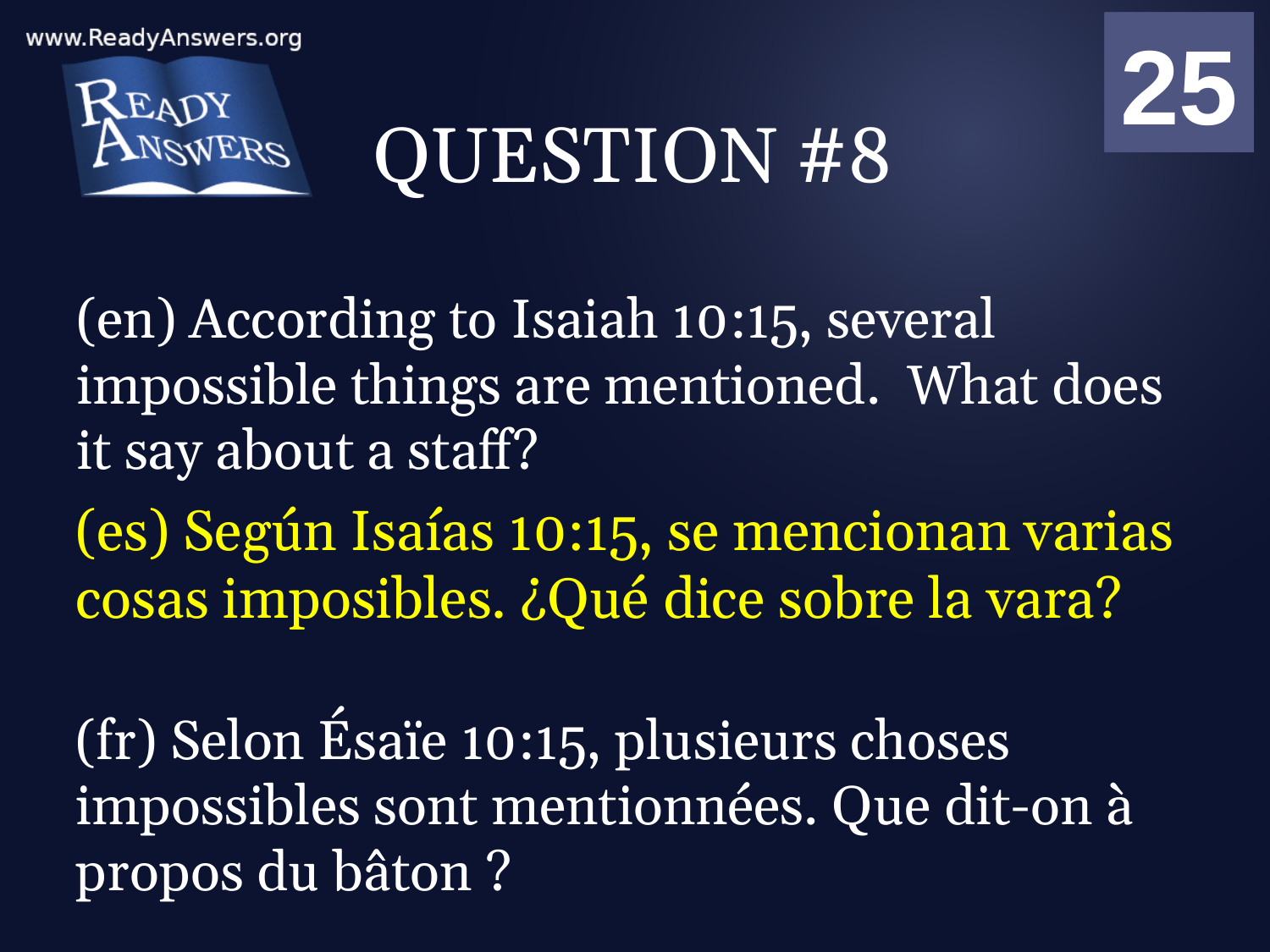

01
02
03
04
05
06
07
08
09
10
11
12
13
14
15
16
17
18
19
20
21
22
23
24
25
00
# QUESTION #8
(en) According to Isaiah 10:15, several impossible things are mentioned.  What does it say about a staff?
(es) Según Isaías 10:15, se mencionan varias cosas imposibles. ¿Qué dice sobre la vara?
(fr) Selon Ésaïe 10:15, plusieurs choses impossibles sont mentionnées. Que dit-on à propos du bâton ?